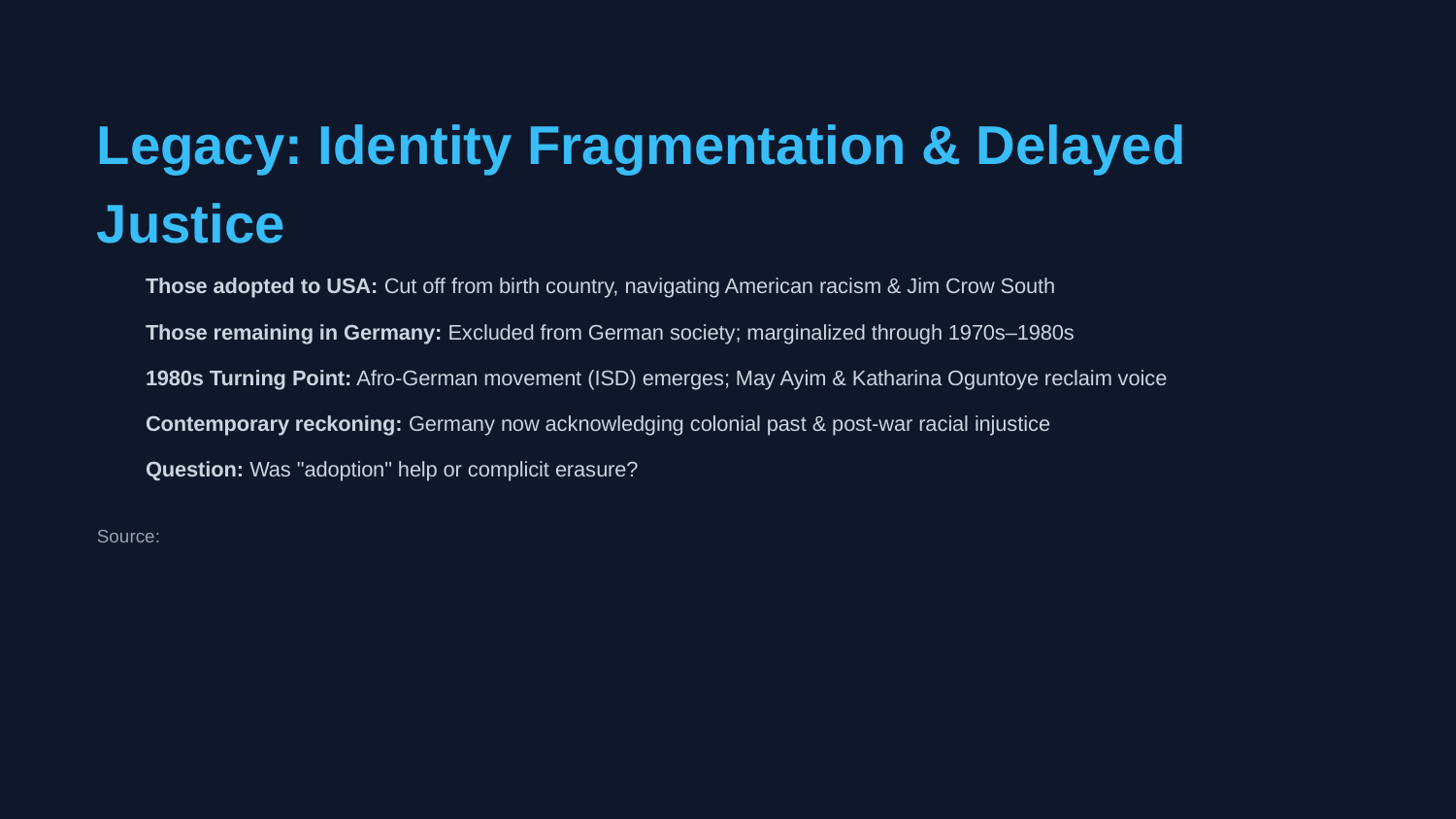

Legacy: Identity Fragmentation & Delayed Justice
Those adopted to USA: Cut off from birth country, navigating American racism & Jim Crow South
Those remaining in Germany: Excluded from German society; marginalized through 1970s–1980s
1980s Turning Point: Afro-German movement (ISD) emerges; May Ayim & Katharina Oguntoye reclaim voice
Contemporary reckoning: Germany now acknowledging colonial past & post-war racial injustice
Question: Was "adoption" help or complicit erasure?
Source: